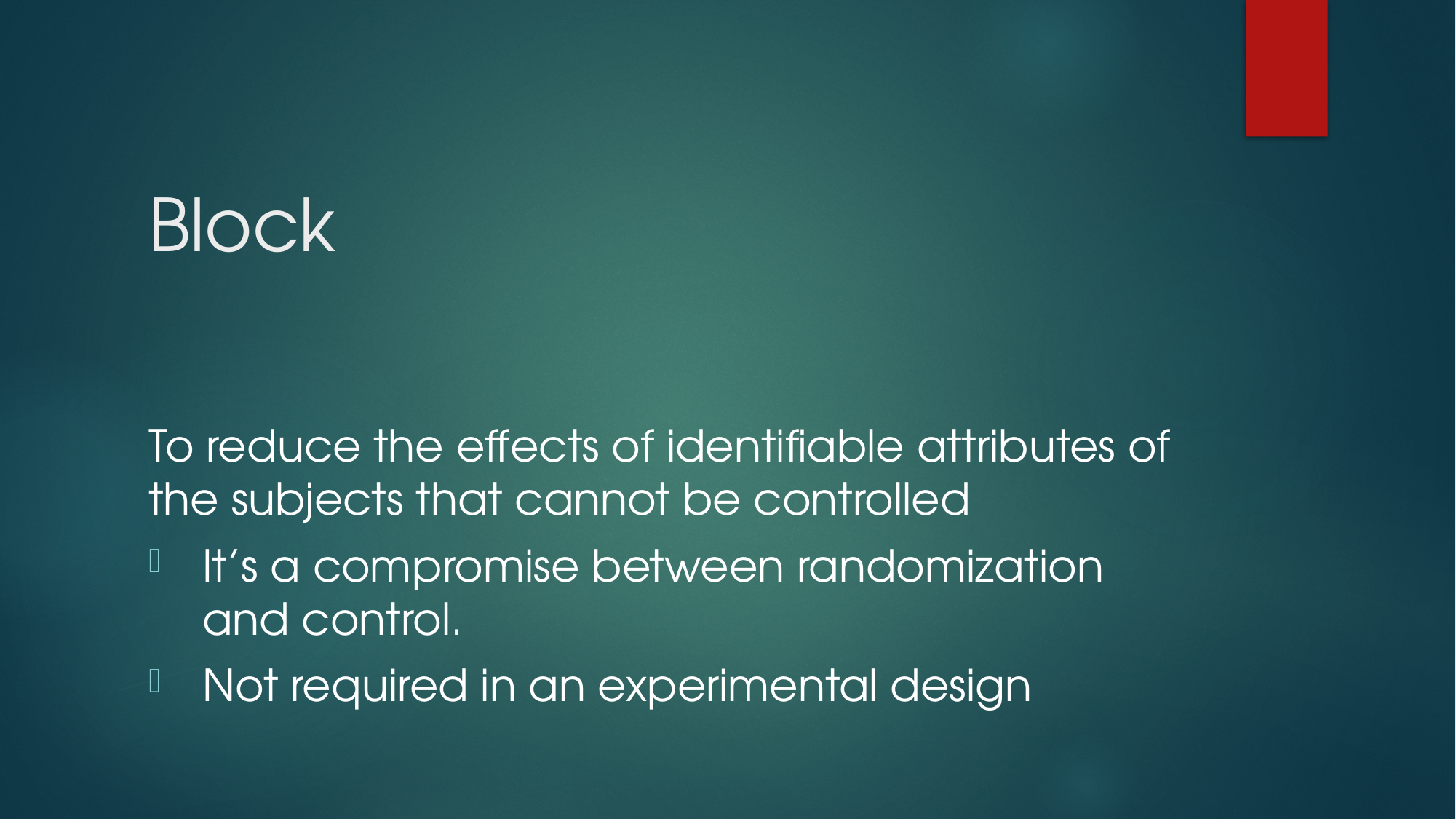

# Block
To reduce the effects of identifiable attributes of the subjects that cannot be controlled
It’s a compromise between randomization and control.
Not required in an experimental design